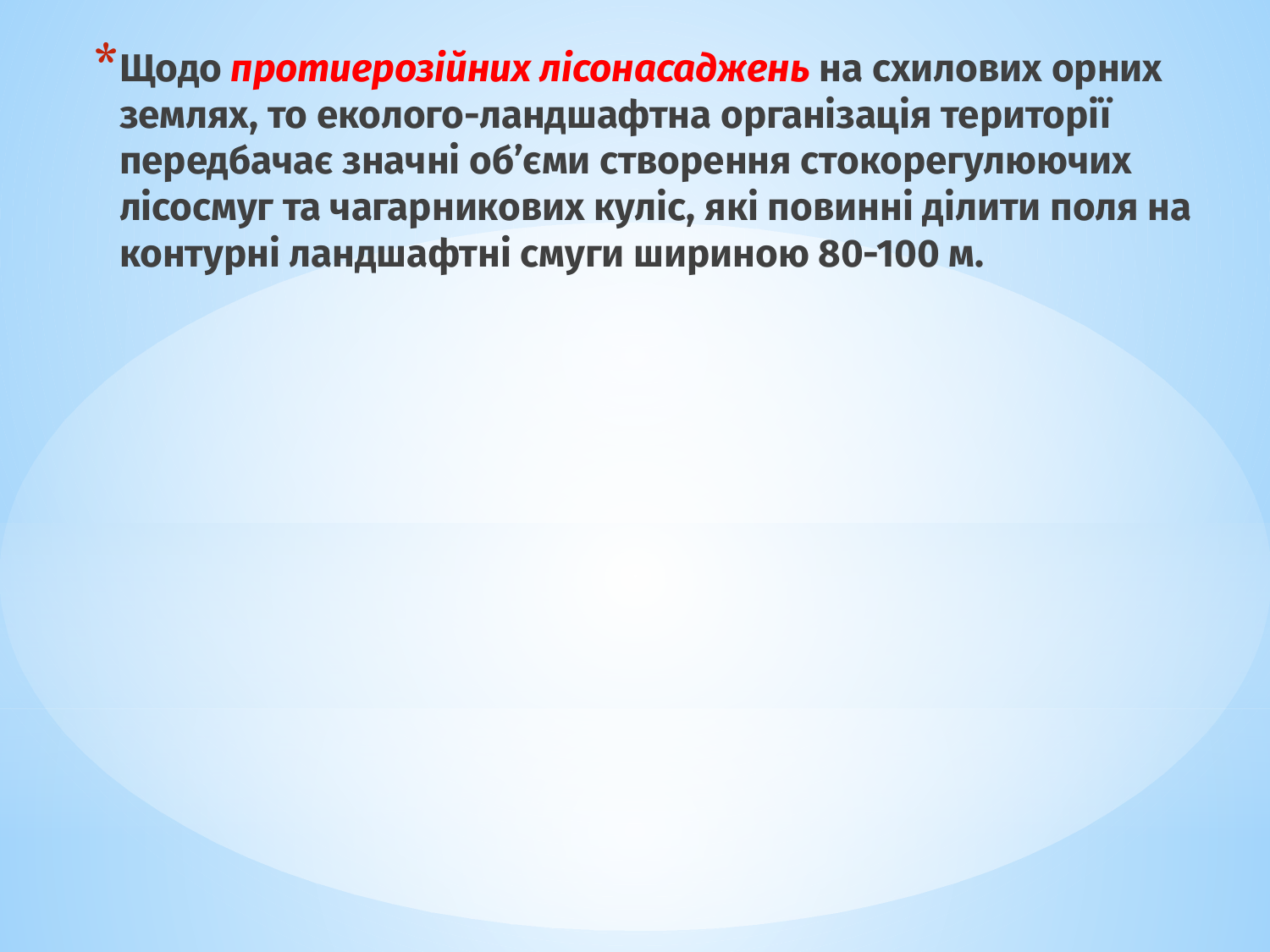

Щодо протиерозійних лісонасаджень на схилових орних землях, то еколого-ландшафтна організація території передбачає значні об’єми створення стокорегулюючих лісосмуг та чагарникових куліс, які повинні ділити поля на контурні ландшафтні смуги шириною 80-100 м.